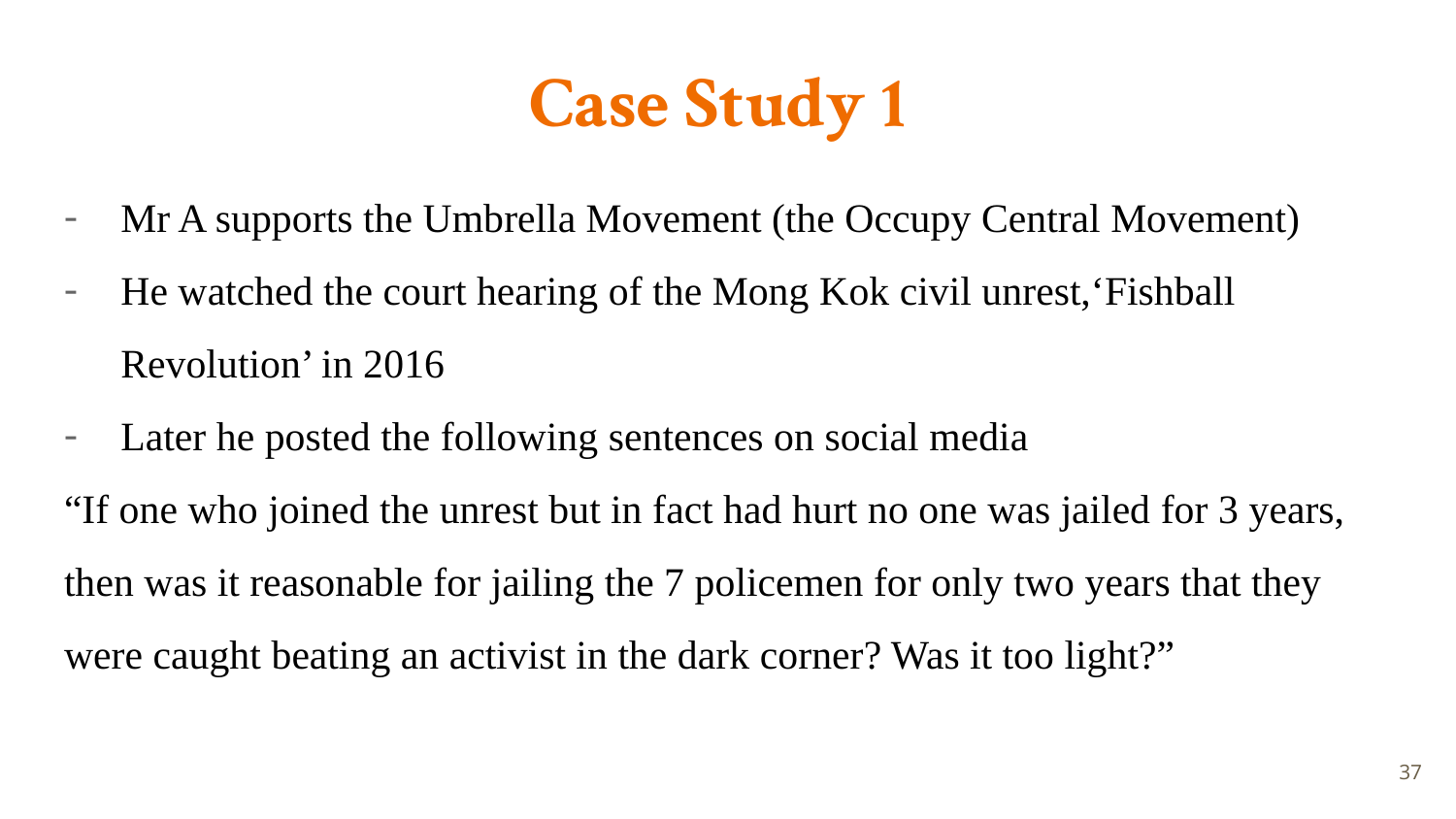

Case Study 1
Mr A supports the Umbrella Movement (the Occupy Central Movement)
He watched the court hearing of the Mong Kok civil unrest,‘Fishball Revolution’ in 2016
Later he posted the following sentences on social media
“If one who joined the unrest but in fact had hurt no one was jailed for 3 years, then was it reasonable for jailing the 7 policemen for only two years that they were caught beating an activist in the dark corner? Was it too light?”

37